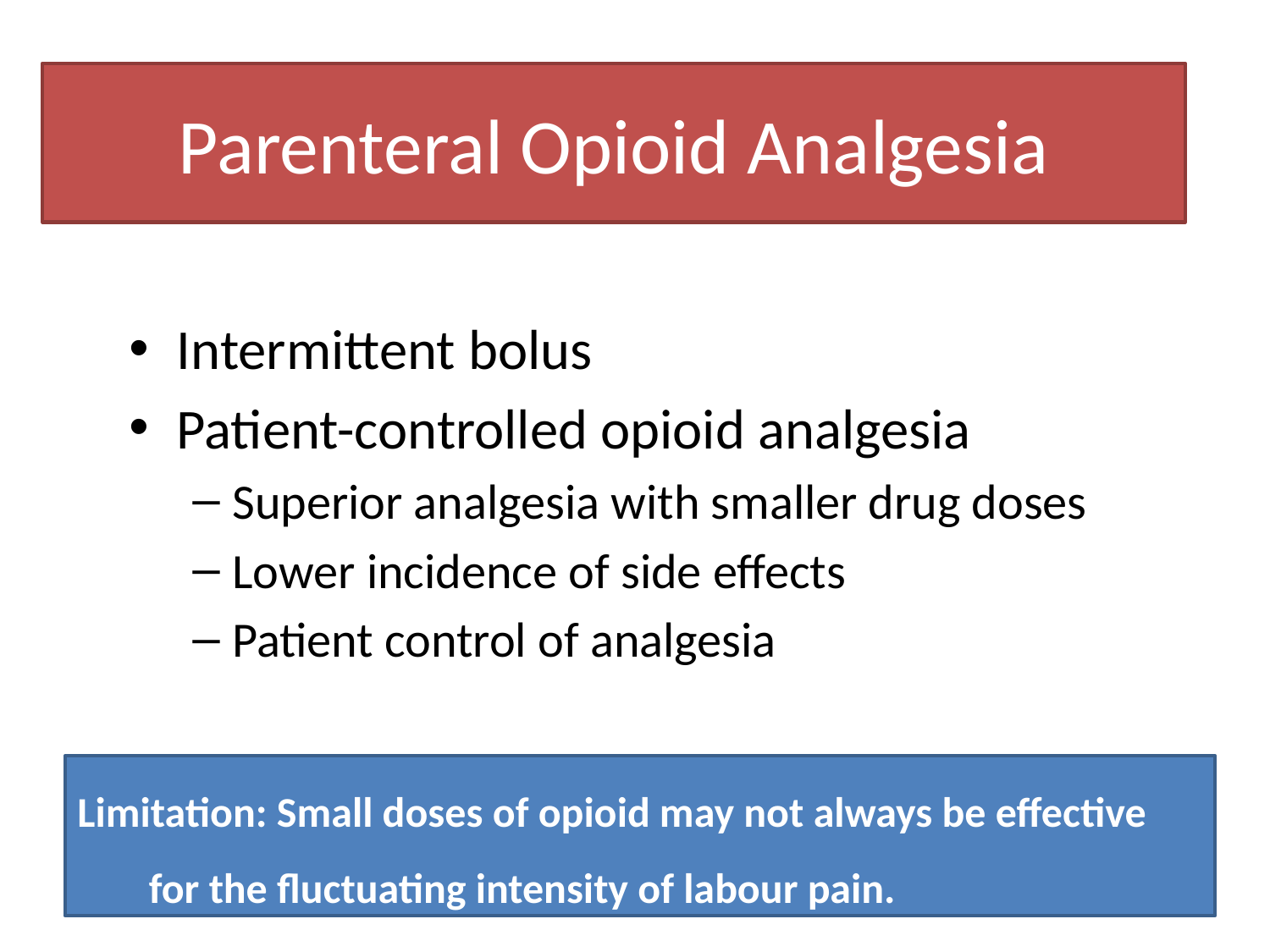

# Parenteral Opioid Analgesia
Intermittent bolus
Patient-controlled opioid analgesia
Superior analgesia with smaller drug doses
Lower incidence of side effects
Patient control of analgesia

Limitation: Small doses of opioid may not always be effective for the fluctuating intensity of labour pain.